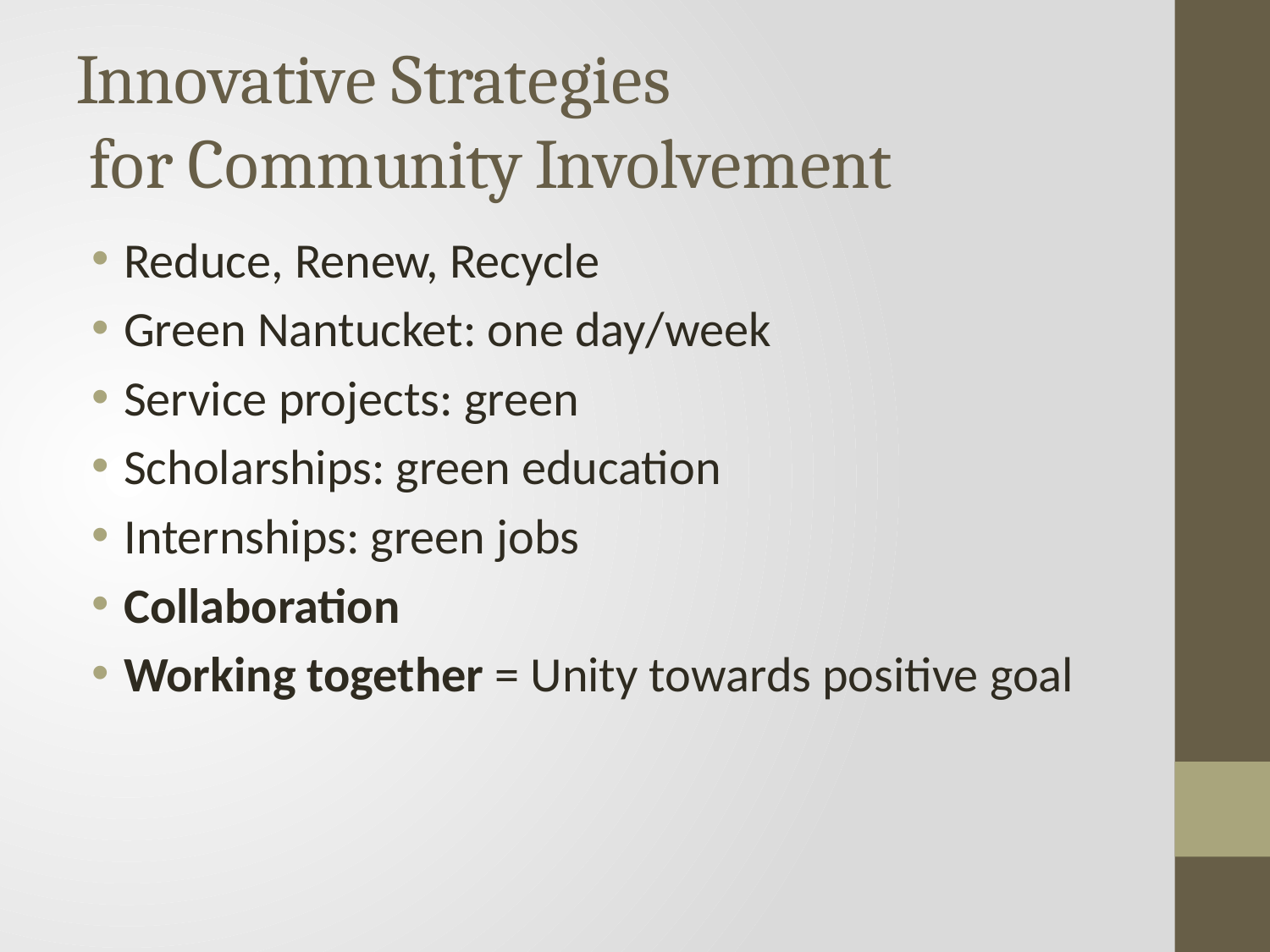

# Innovative Strategies for Community Involvement
Reduce, Renew, Recycle
Green Nantucket: one day/week
Service projects: green
Scholarships: green education
Internships: green jobs
Collaboration
Working together = Unity towards positive goal